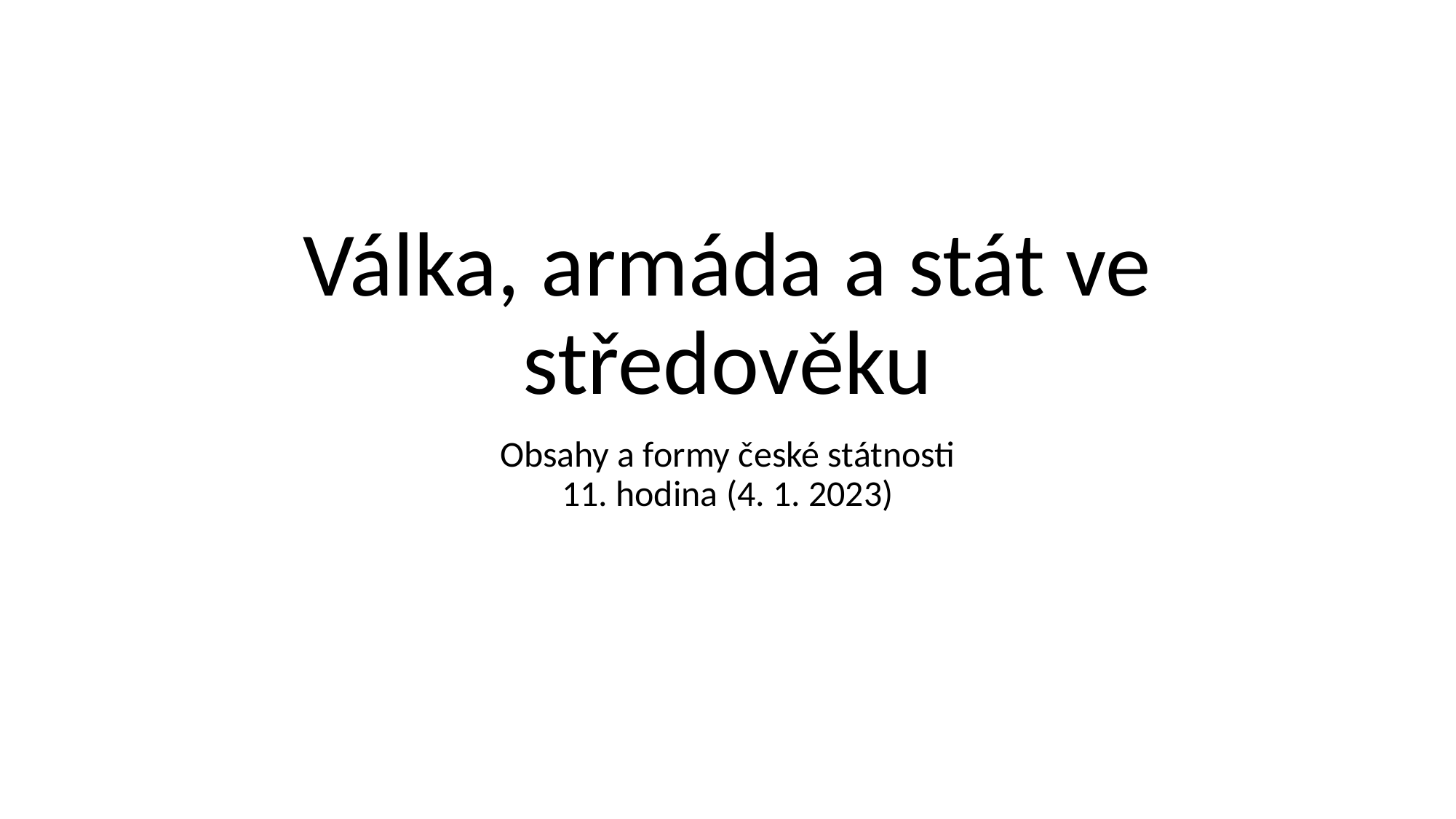

# Válka, armáda a stát ve středověku
Obsahy a formy české státnosti
11. hodina (4. 1. 2023)